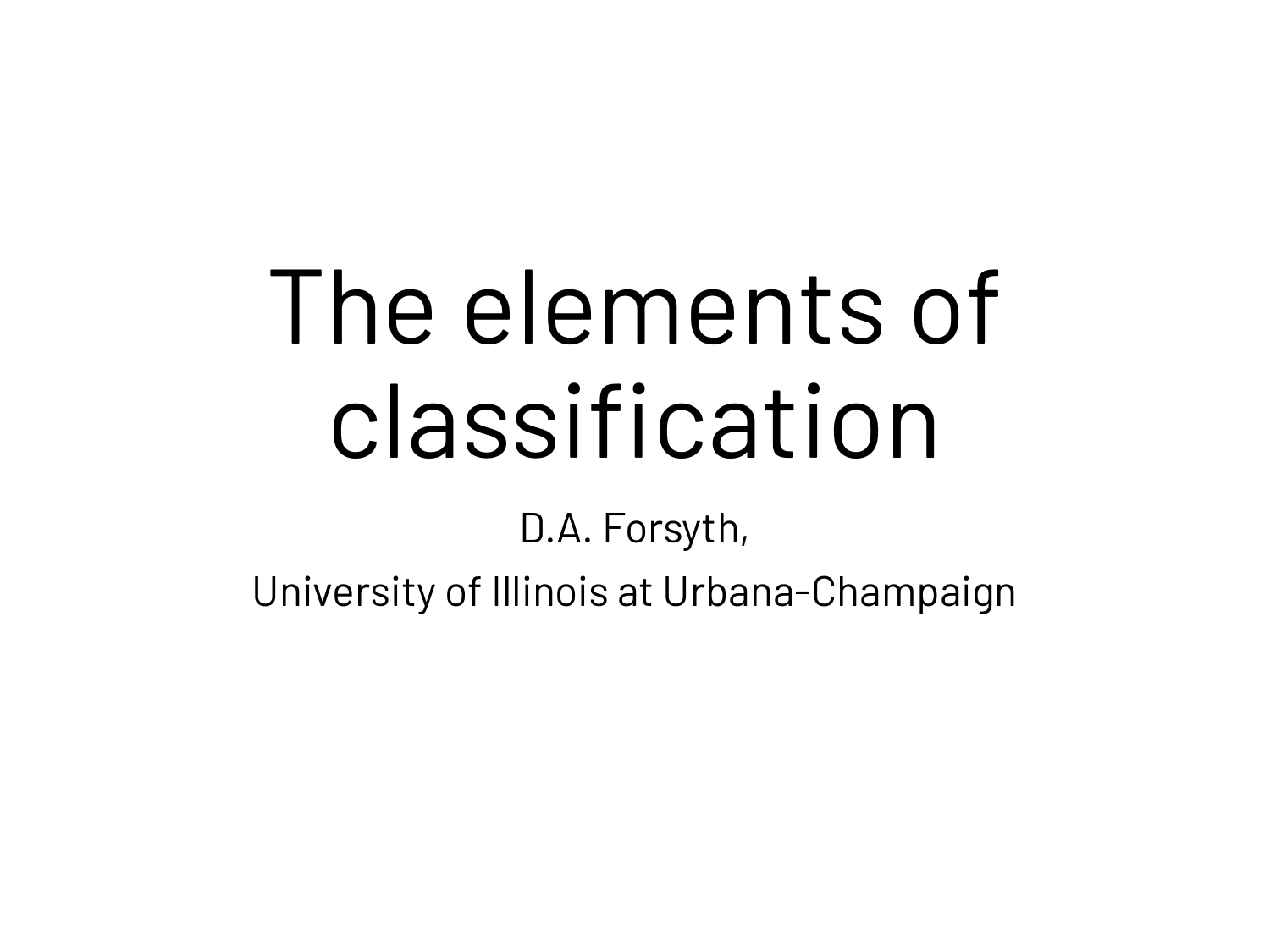

# The elements of classification
D.A. Forsyth,
University of Illinois at Urbana-Champaign